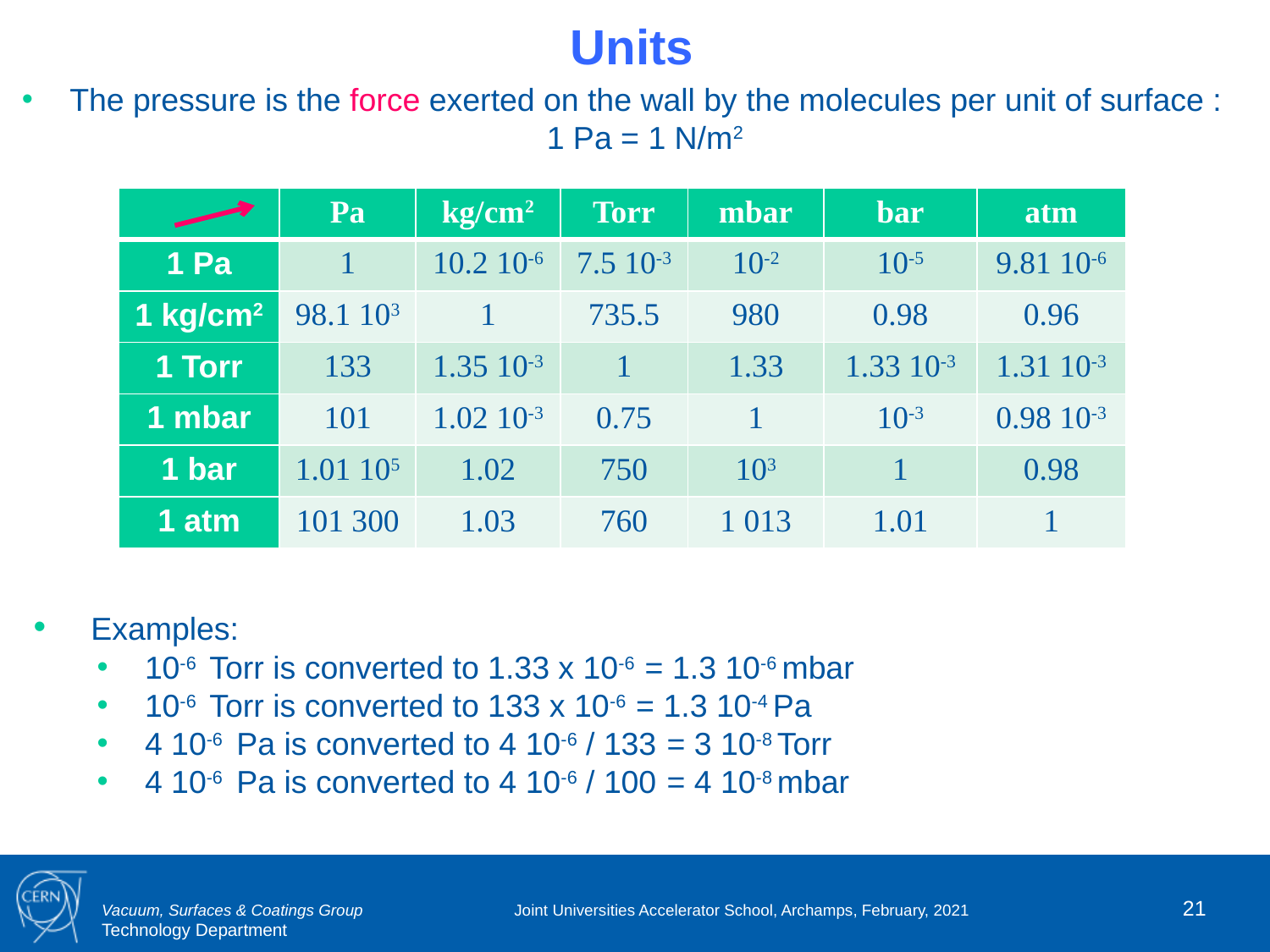

Units
The pressure is the force exerted on the wall by the molecules per unit of surface :
1 Pa = 1 N/m2
|  | Pa | kg/cm2 | Torr | mbar | bar | atm |
| --- | --- | --- | --- | --- | --- | --- |
| 1 Pa | 1 | 10.2 10-6 | 7.5 10-3 | 10-2 | 10-5 | 9.81 10-6 |
| 1 kg/cm2 | 98.1 103 | 1 | 735.5 | 980 | 0.98 | 0.96 |
| 1 Torr | 133 | 1.35 10-3 | 1 | 1.33 | 1.33 10-3 | 1.31 10-3 |
| 1 mbar | 101 | 1.02 10-3 | 0.75 | 1 | 10-3 | 0.98 10-3 |
| 1 bar | 1.01 105 | 1.02 | 750 | 103 | 1 | 0.98 |
| 1 atm | 101 300 | 1.03 | 760 | 1 013 | 1.01 | 1 |
 Examples:
10-6  Torr is converted to 1.33 x 10-6  = 1.3 10-6 mbar
10-6  Torr is converted to 133 x 10-6  = 1.3 10-4 Pa
4 10-6  Pa is converted to 4 10-6 / 133  = 3 10-8 Torr
4 10-6  Pa is converted to 4 10-6 / 100  = 4 10-8 mbar

21
Joint Universities Accelerator School, Archamps, February, 2021